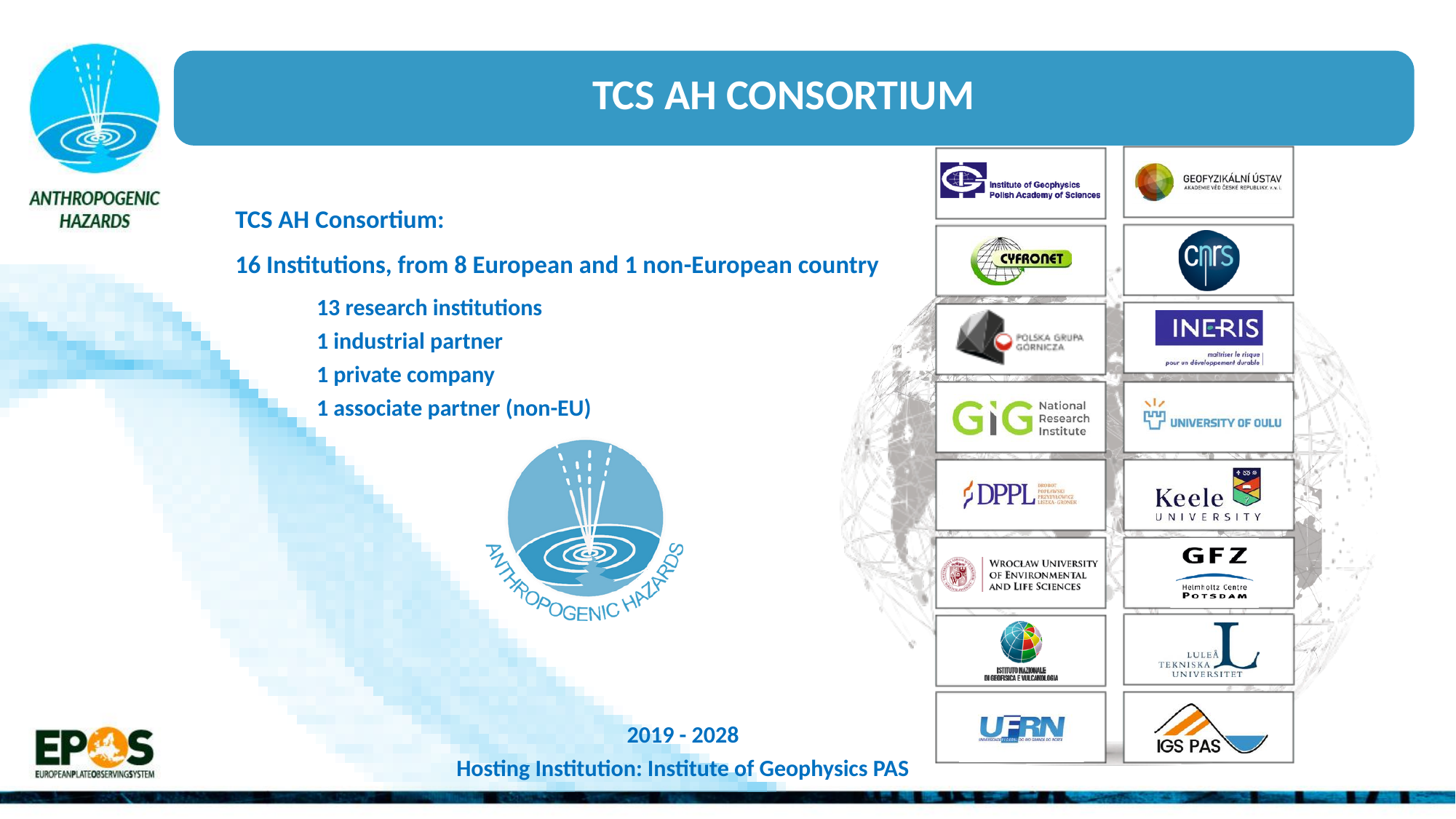

TCS AH CONSORTIUM

TCS AH Consortium:
16 Institutions, from 8 European and 1 non-European country

13 research institutions
1 industrial partner
1 private company
1 associate partner (non-EU)

2019 - 2028
Hosting Institution: Institute of Geophysics PAS